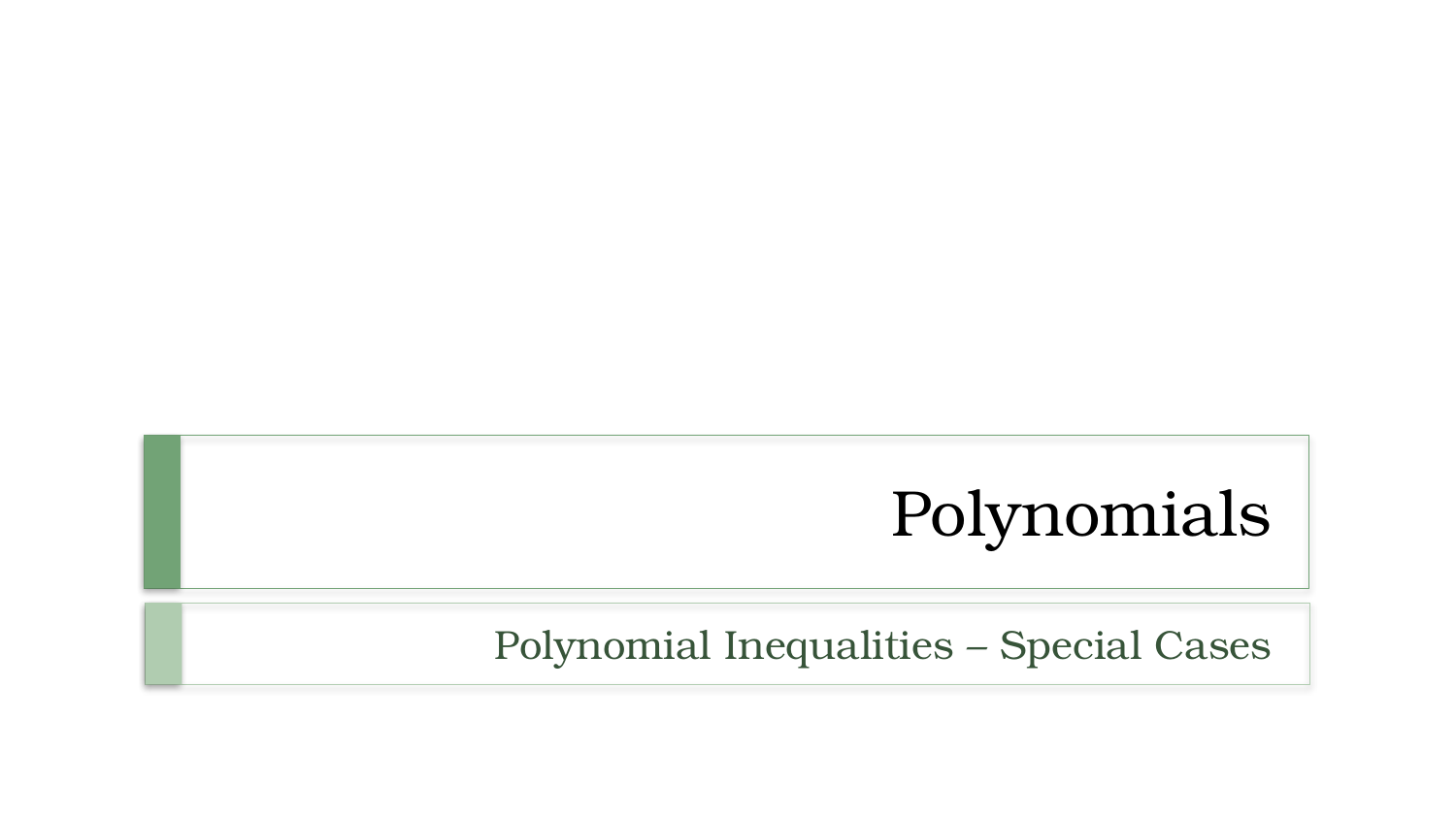

# Polynomials
Polynomial Inequalities – Special Cases